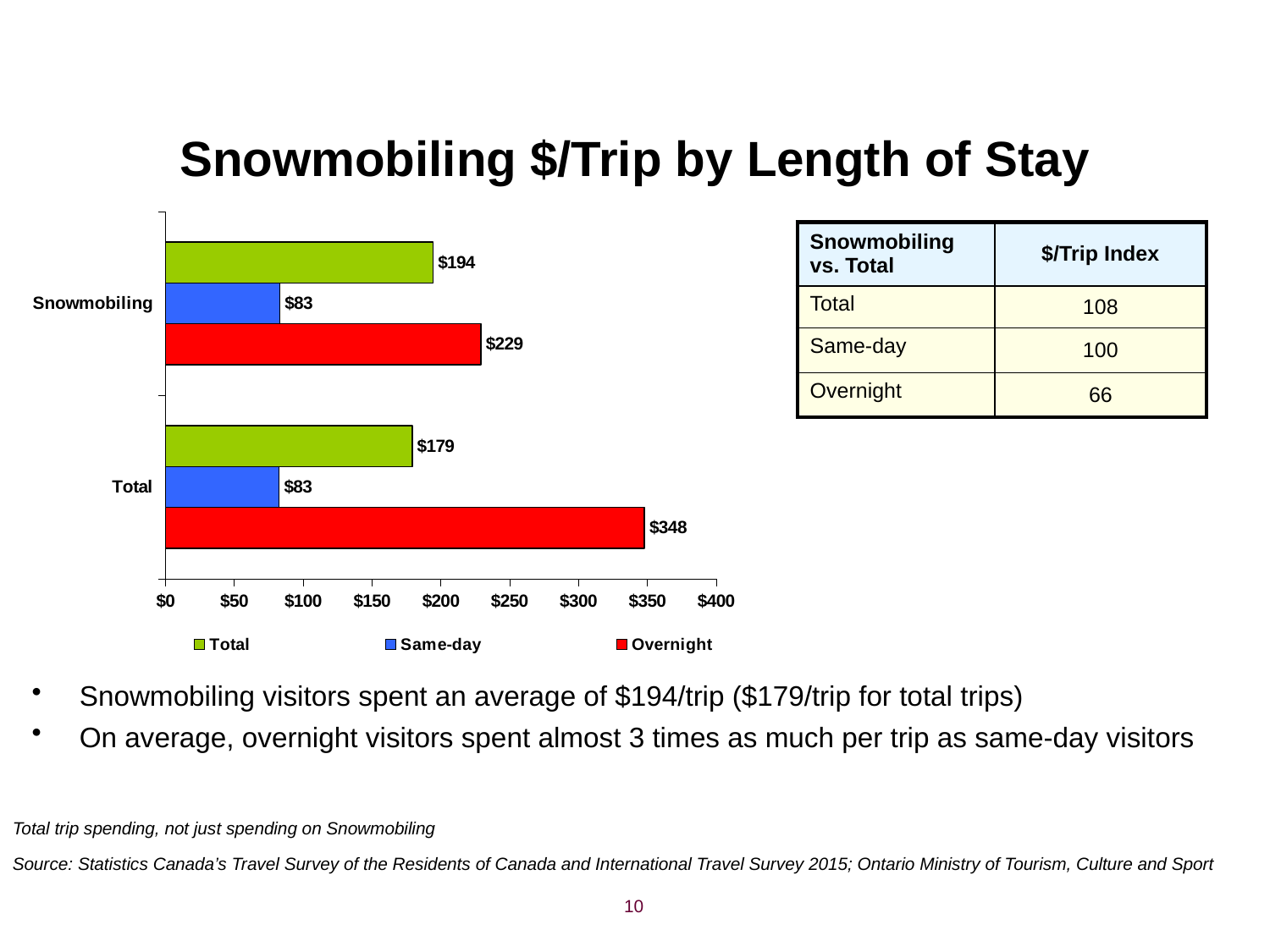

# Snowmobiling $/Trip by Length of Stay

### Chart

| Category | Overnight | Same-day | Total |
|---|---|---|---|
| Total | 348.004982 | 82.607041 | 179.225167 |
| Snowmobiling | 229.046471 | 82.988408 | 194.405623 |
| Snowmobiling vs. Total | $/Trip Index |
| --- | --- |
| Total | 108 |
| Same-day | 100 |
| Overnight | 66 |
Snowmobiling visitors spent an average of $194/trip ($179/trip for total trips)
On average, overnight visitors spent almost 3 times as much per trip as same-day visitors
Total trip spending, not just spending on Snowmobiling
Source: Statistics Canada’s Travel Survey of the Residents of Canada and International Travel Survey 2015; Ontario Ministry of Tourism, Culture and Sport
10